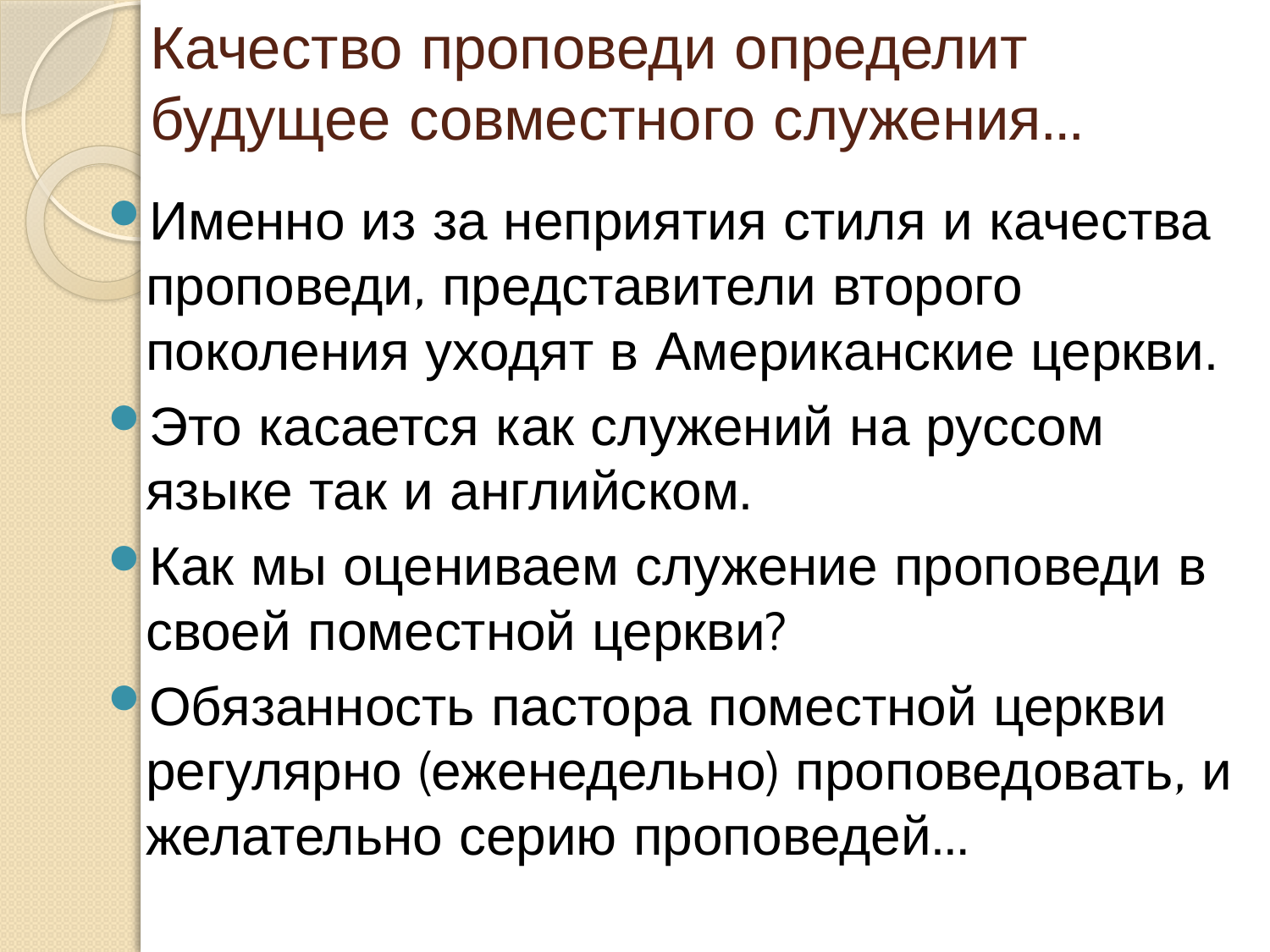

# Качество проповеди определит будущее совместного служения…
Именно из за неприятия стиля и качества проповеди, представители второго поколения уходят в Американские церкви.
Это касается как служений на руссом языке так и английском.
Как мы оцениваем служение проповеди в своей поместной церкви?
Обязанность пастора поместной церкви регулярно (еженедельно) проповедовать, и желательно серию проповедей…